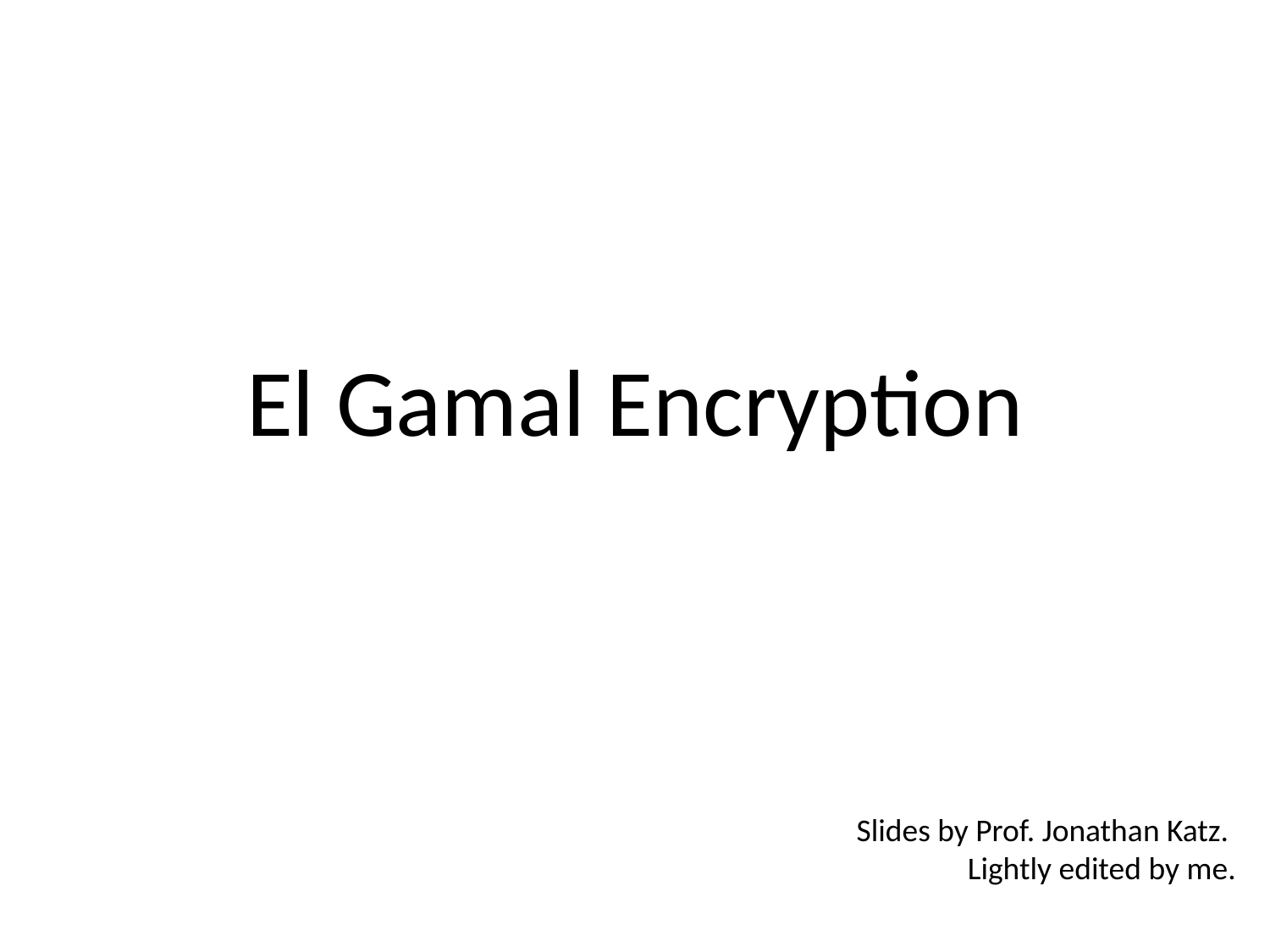

# El Gamal Encryption
Slides by Prof. Jonathan Katz.
Lightly edited by me.